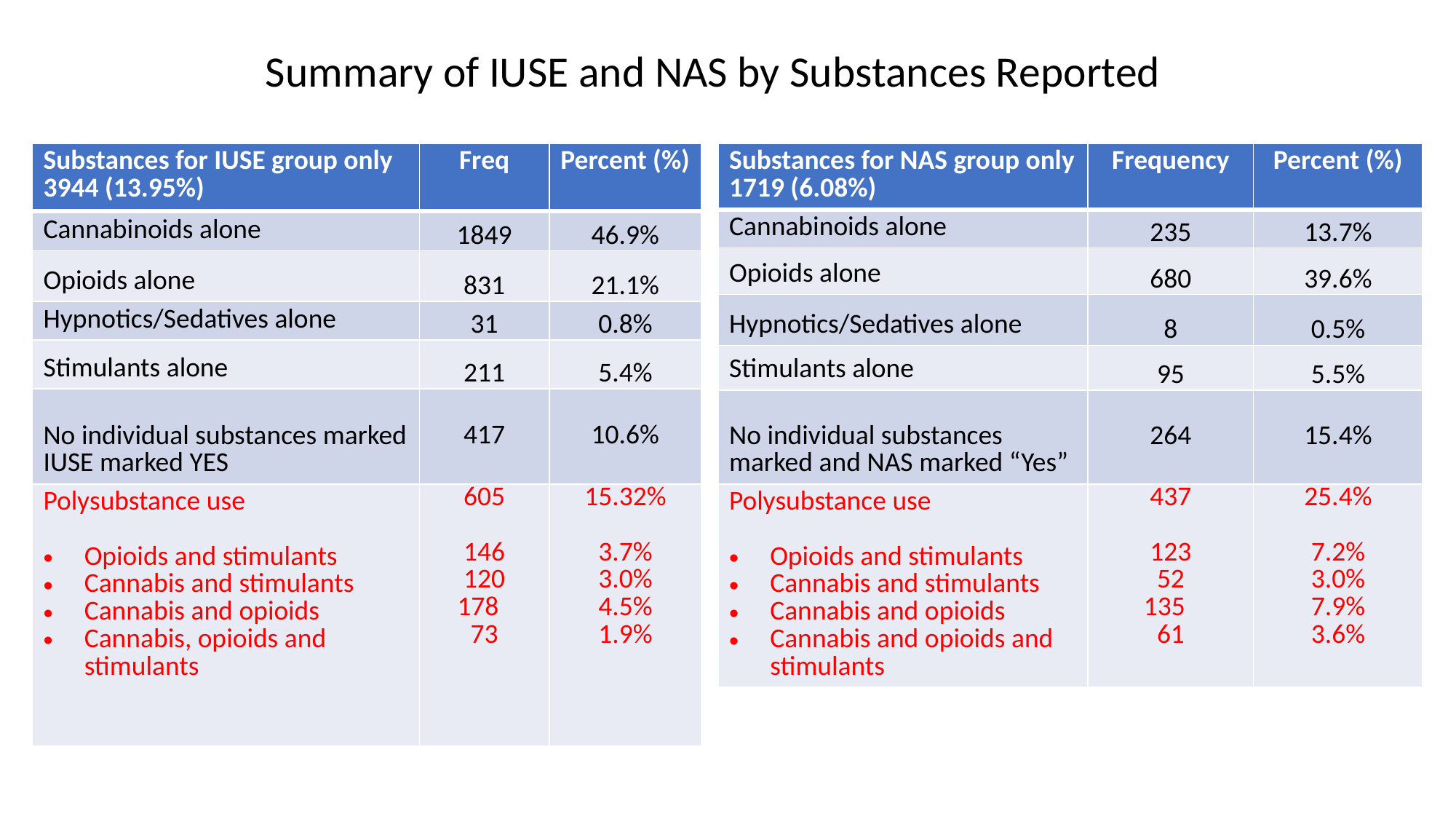

# Summary of IUSE and NAS by Substances Reported
| Substances for IUSE group only 3944 (13.95%) | Freq | Percent (%) |
| --- | --- | --- |
| Cannabinoids alone | 1849 | 46.9% |
| Opioids alone | 831 | 21.1% |
| Hypnotics/Sedatives alone | 31 | 0.8% |
| Stimulants alone | 211 | 5.4% |
| No individual substances marked IUSE marked YES | 417 | 10.6% |
| Polysubstance use Opioids and stimulants Cannabis and stimulants Cannabis and opioids Cannabis, opioids and stimulants | 605 146 120 178 73 | 15.32% 3.7% 3.0% 4.5% 1.9% |
| Substances for NAS group only 1719 (6.08%) | Frequency | Percent (%) |
| --- | --- | --- |
| Cannabinoids alone | 235 | 13.7% |
| Opioids alone | 680 | 39.6% |
| Hypnotics/Sedatives alone | 8 | 0.5% |
| Stimulants alone | 95 | 5.5% |
| No individual substances marked and NAS marked “Yes” | 264 | 15.4% |
| Polysubstance use Opioids and stimulants Cannabis and stimulants Cannabis and opioids Cannabis and opioids and stimulants | 437 123 52 135 61 | 25.4% 7.2% 3.0% 7.9% 3.6% |